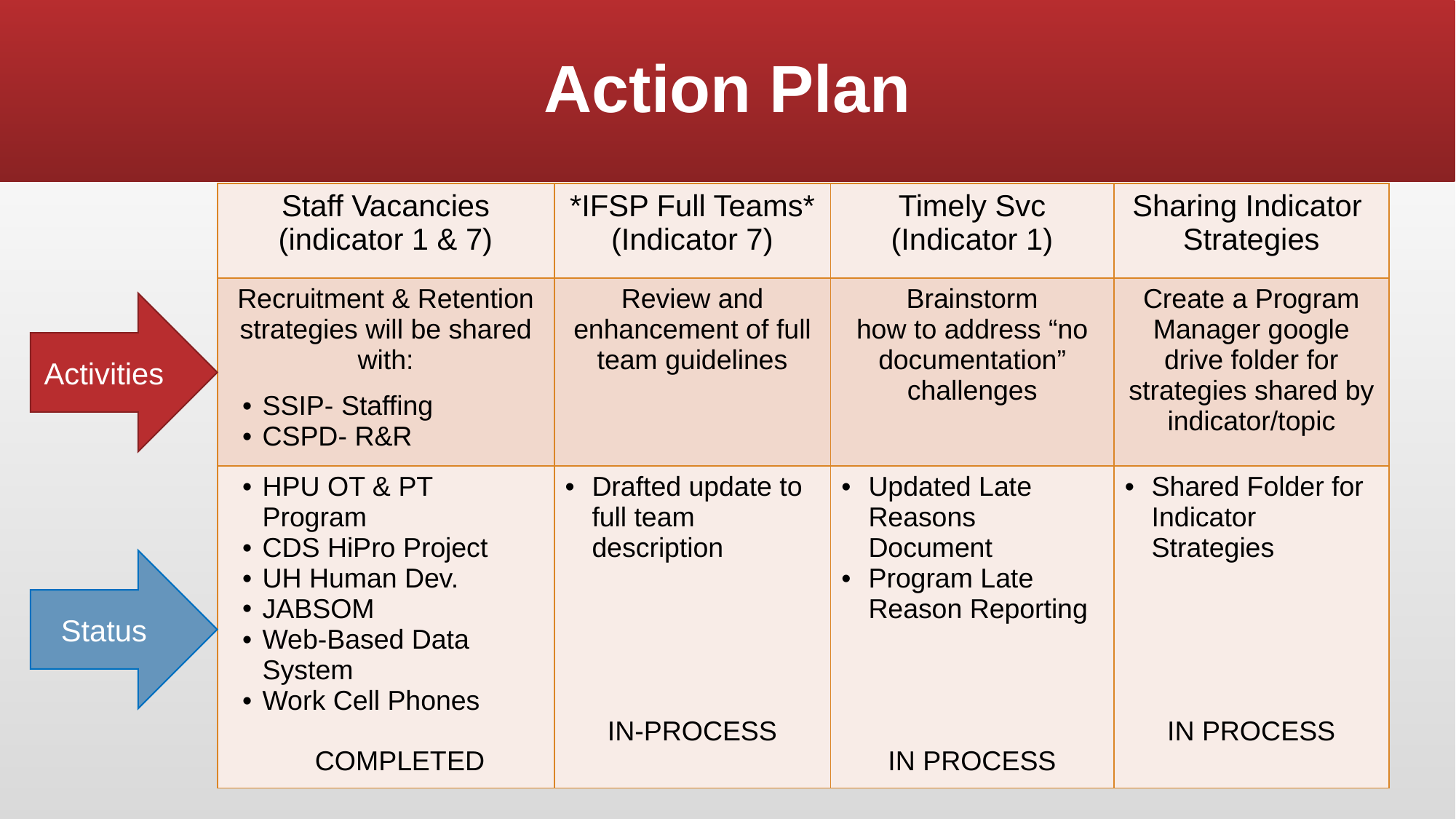

# Action Plan
| Staff Vacancies (indicator 1 & 7) | \*IFSP Full Teams\* (Indicator 7) | Timely Svc (Indicator 1) | Sharing Indicator Strategies |
| --- | --- | --- | --- |
| Recruitment & Retention strategies will be shared with: SSIP- Staffing CSPD- R&R | Review and enhancement of full team guidelines | Brainstorm how to address “no documentation” challenges | Create a Program Manager google drive folder for strategies shared by indicator/topic |
| HPU OT & PT Program CDS HiPro Project UH Human Dev. JABSOM Web-Based Data System Work Cell Phones COMPLETED | Drafted update to full team description IN-PROCESS | Updated Late Reasons Document Program Late Reason Reporting IN PROCESS | Shared Folder for Indicator Strategies IN PROCESS |
Activities
Status